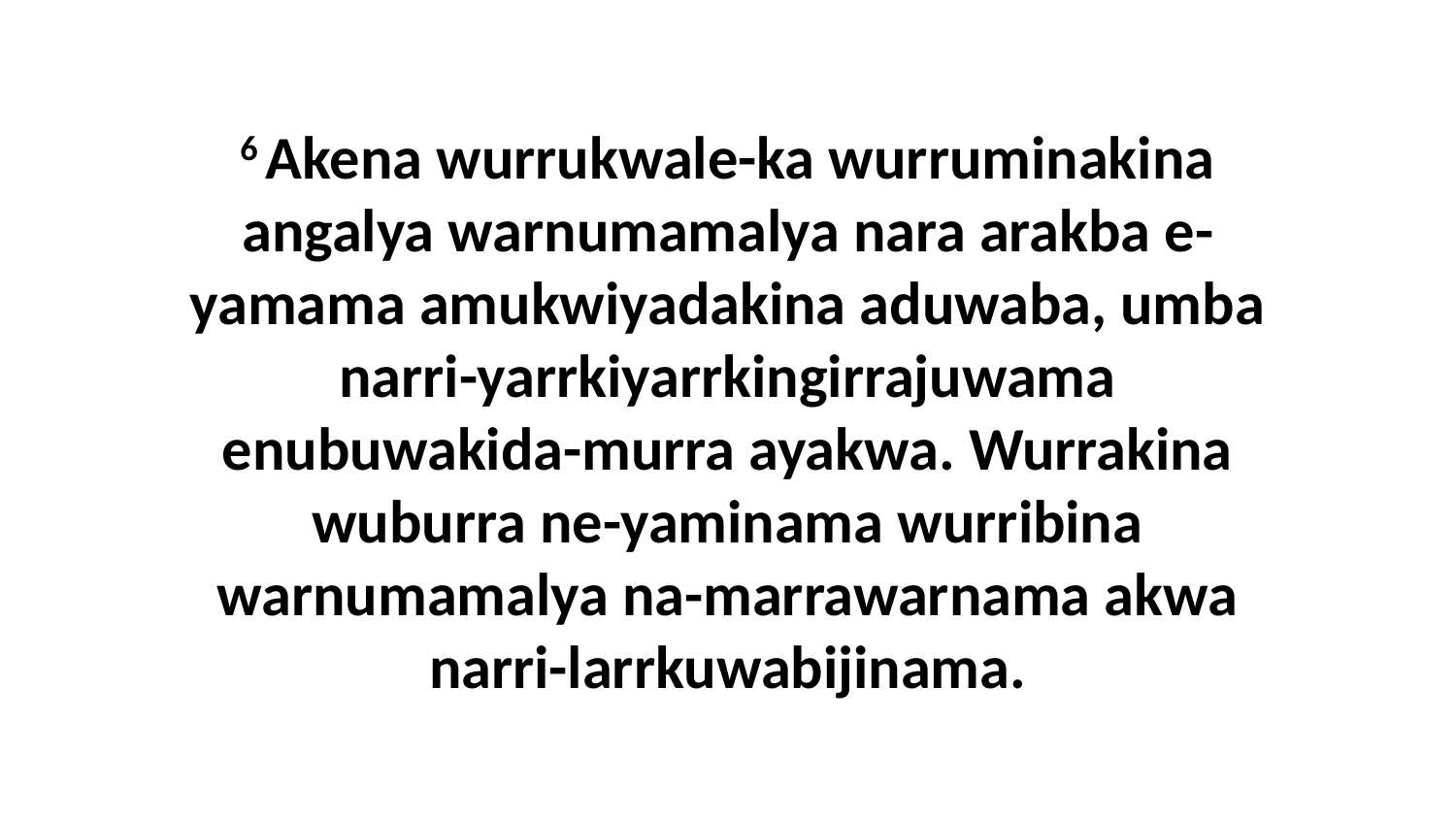

6 Akena wurrukwale-ka wurruminakina angalya warnumamalya nara arakba e-yamama amukwiyadakina aduwaba, umba narri-yarrkiyarrkingirrajuwama enubuwakida-murra ayakwa. Wurrakina wuburra ne-yaminama wurribina warnumamalya na-marrawarnama akwa narri-larrkuwabijinama.